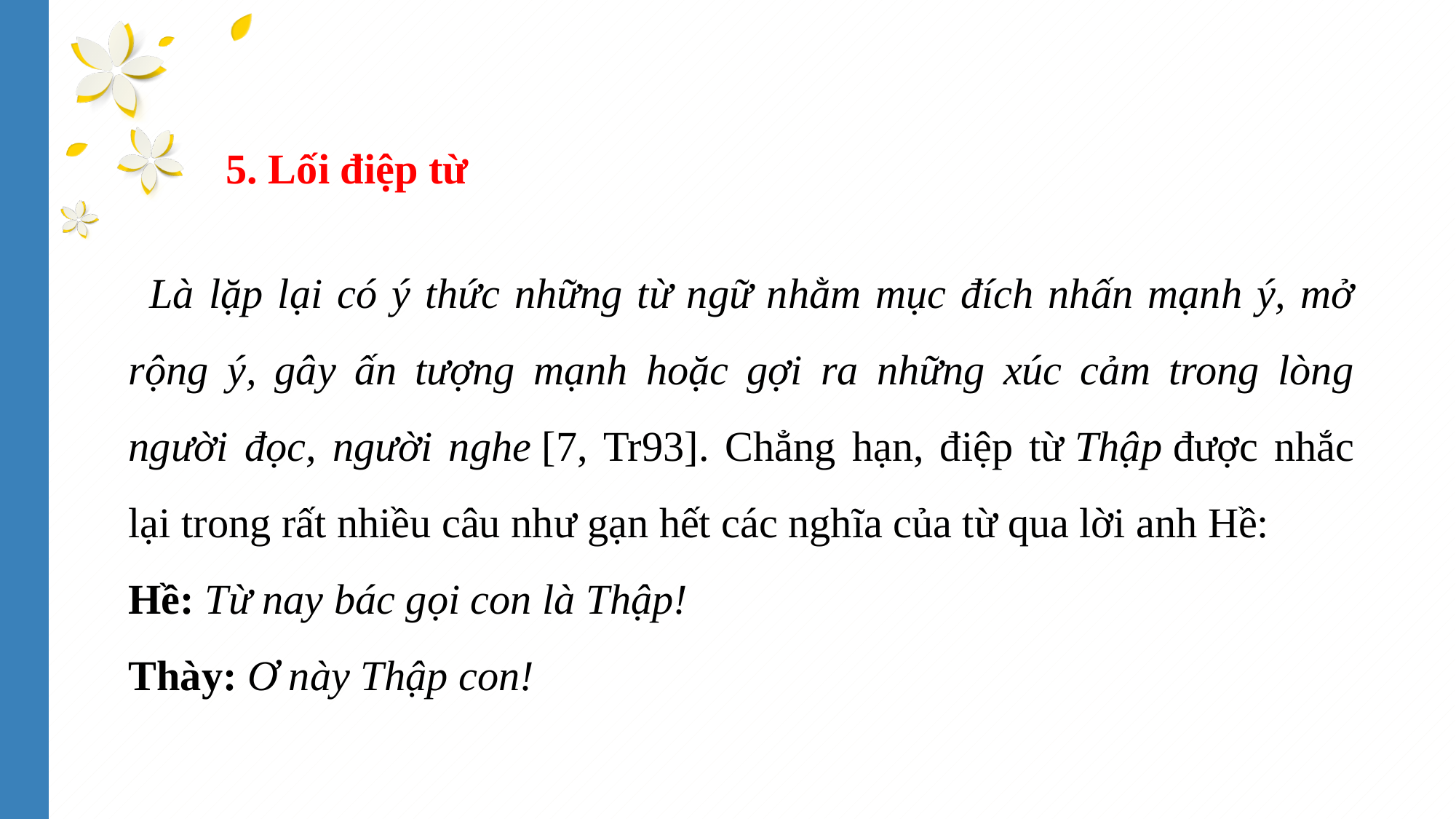

5. Lối điệp từ
  Là lặp lại có ý thức những từ ngữ nhằm mục đích nhấn mạnh ý, mở rộng ý, gây ấn tượng mạnh hoặc gợi ra những xúc cảm trong lòng người đọc, người nghe [7, Tr93]. Chẳng hạn, điệp từ Thập được nhắc lại trong rất nhiều câu như gạn hết các nghĩa của từ qua lời anh Hề:
Hề: Từ nay bác gọi con là Thập!
Thày: Ơ này Thập con!